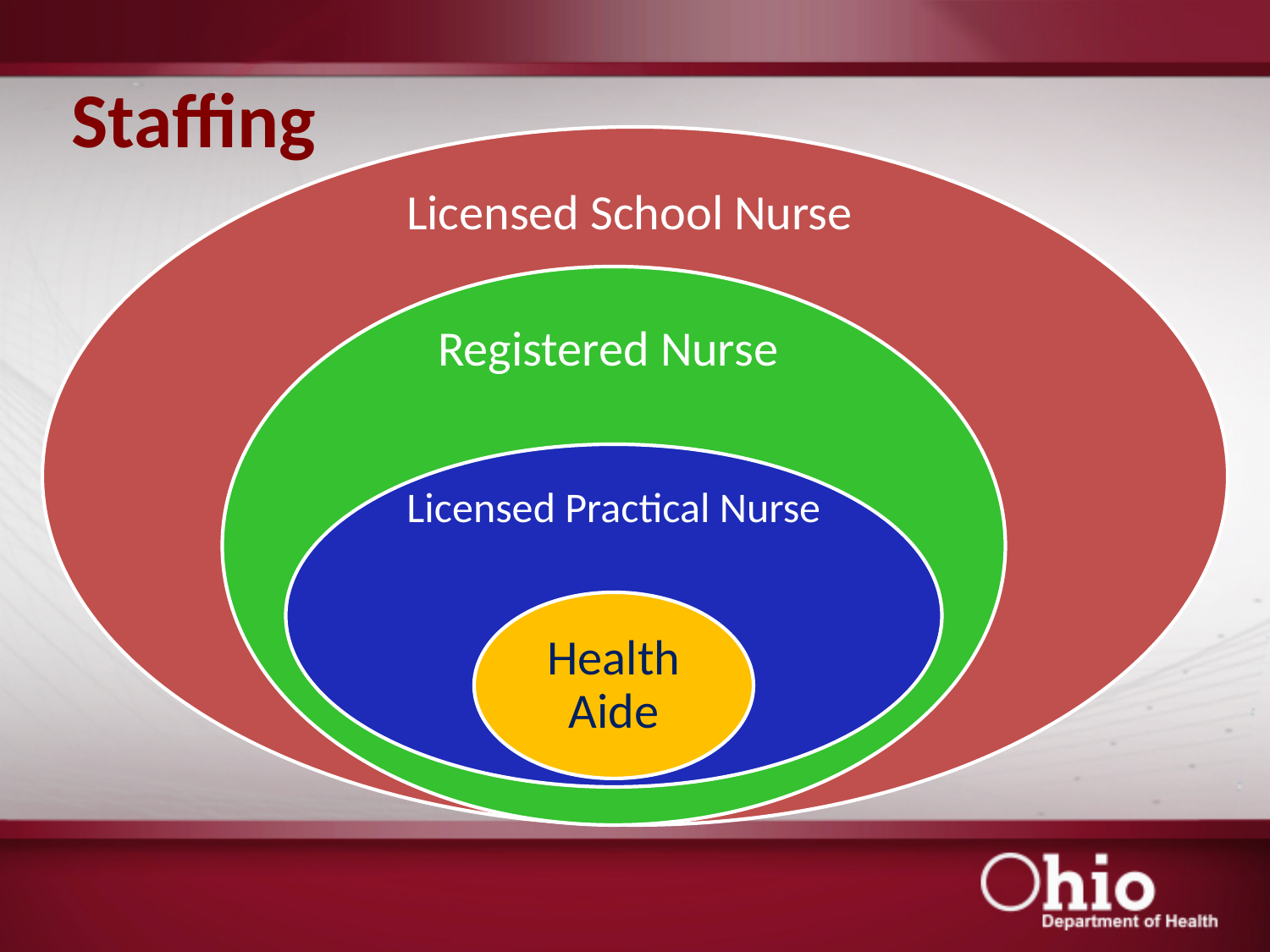

# Staffing
Licensed School Nurse
Registered Nurse
Licensed Practical Nurse
Health Aide